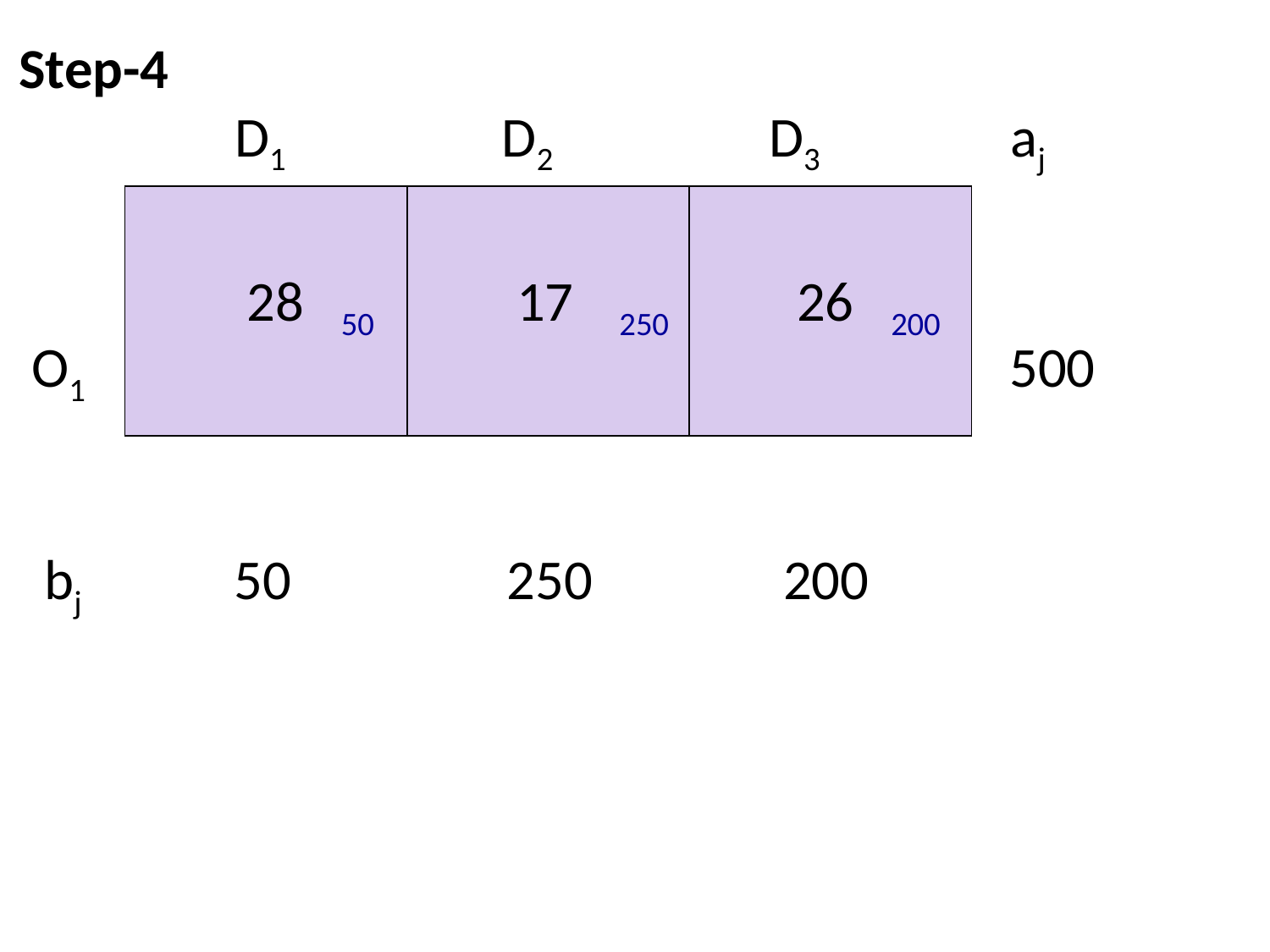

Step-4
                 D1                 D2                 D3               aj

 O1						                  500

  bj            50                 250               200

| 28 50 | 17 250 | 26 200 |
| --- | --- | --- |